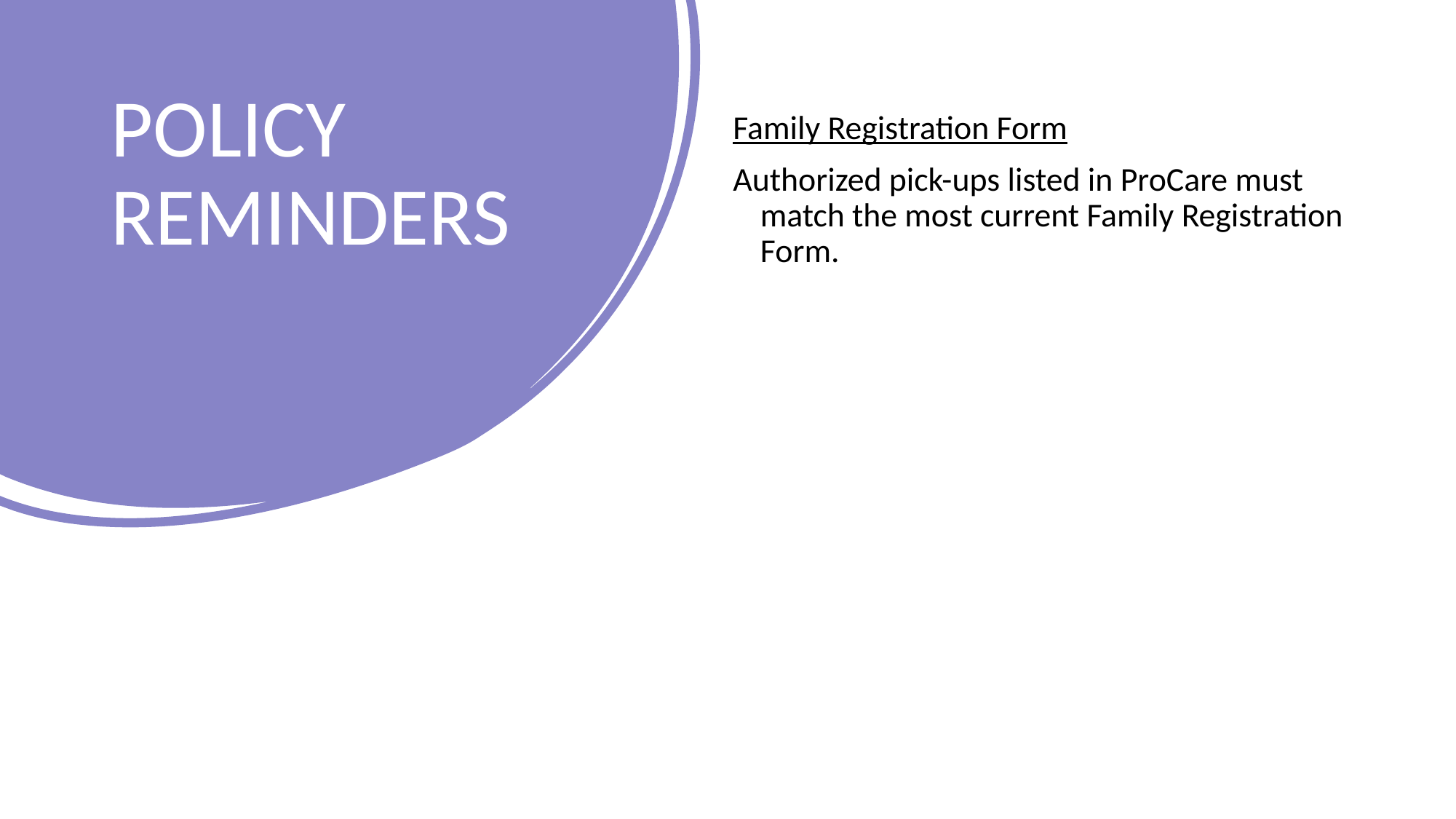

# POLICY REMINDERS
Family Registration Form
Authorized pick-ups listed in ProCare must match the most current Family Registration Form.